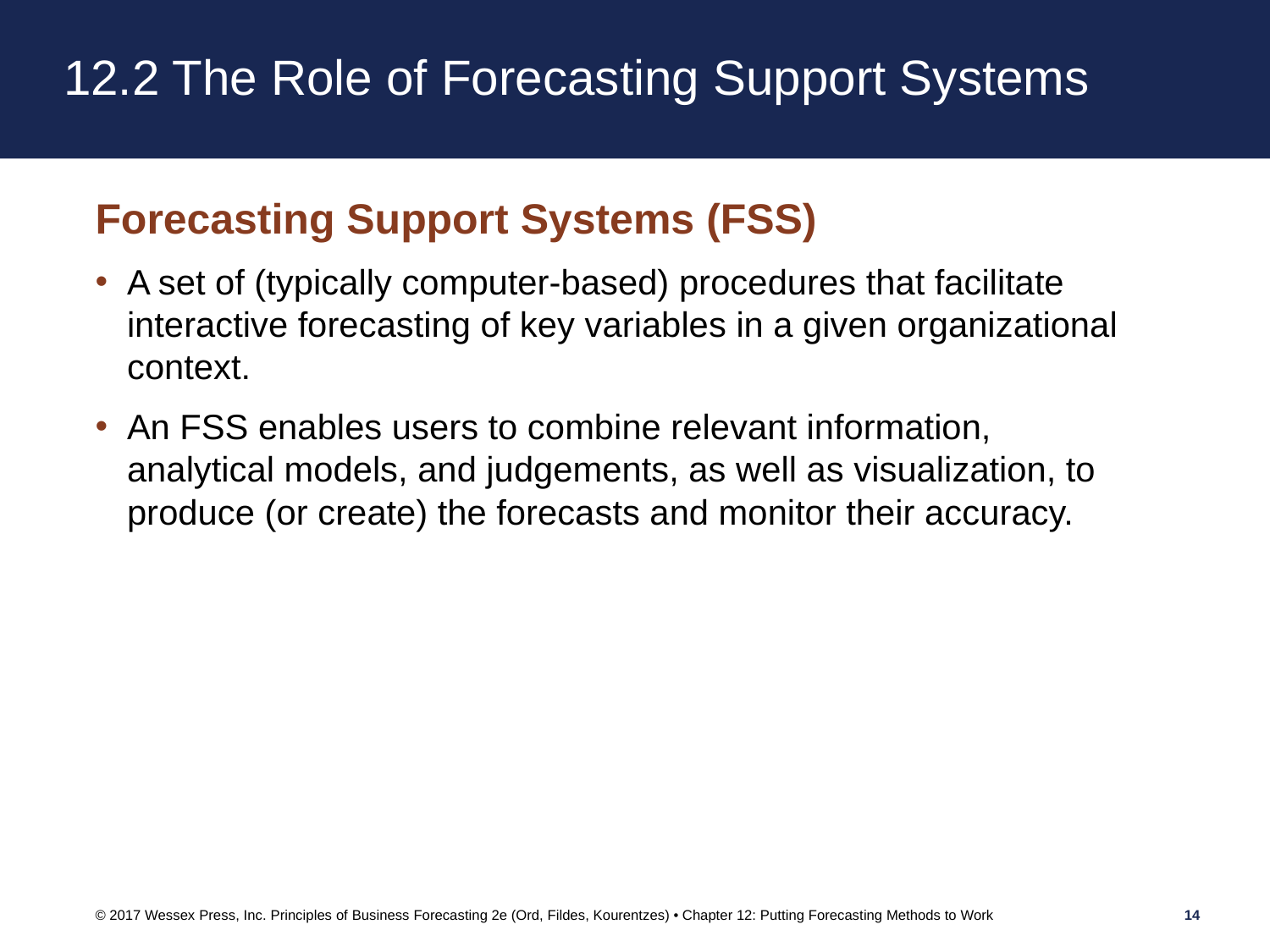

# 12.2 The Role of Forecasting Support Systems
Forecasting Support Systems (FSS)
A set of (typically computer-based) procedures that facilitate interactive forecasting of key variables in a given organizational context.
An FSS enables users to combine relevant information, analytical models, and judgements, as well as visualization, to produce (or create) the forecasts and monitor their accuracy.
© 2017 Wessex Press, Inc. Principles of Business Forecasting 2e (Ord, Fildes, Kourentzes) • Chapter 12: Putting Forecasting Methods to Work
14